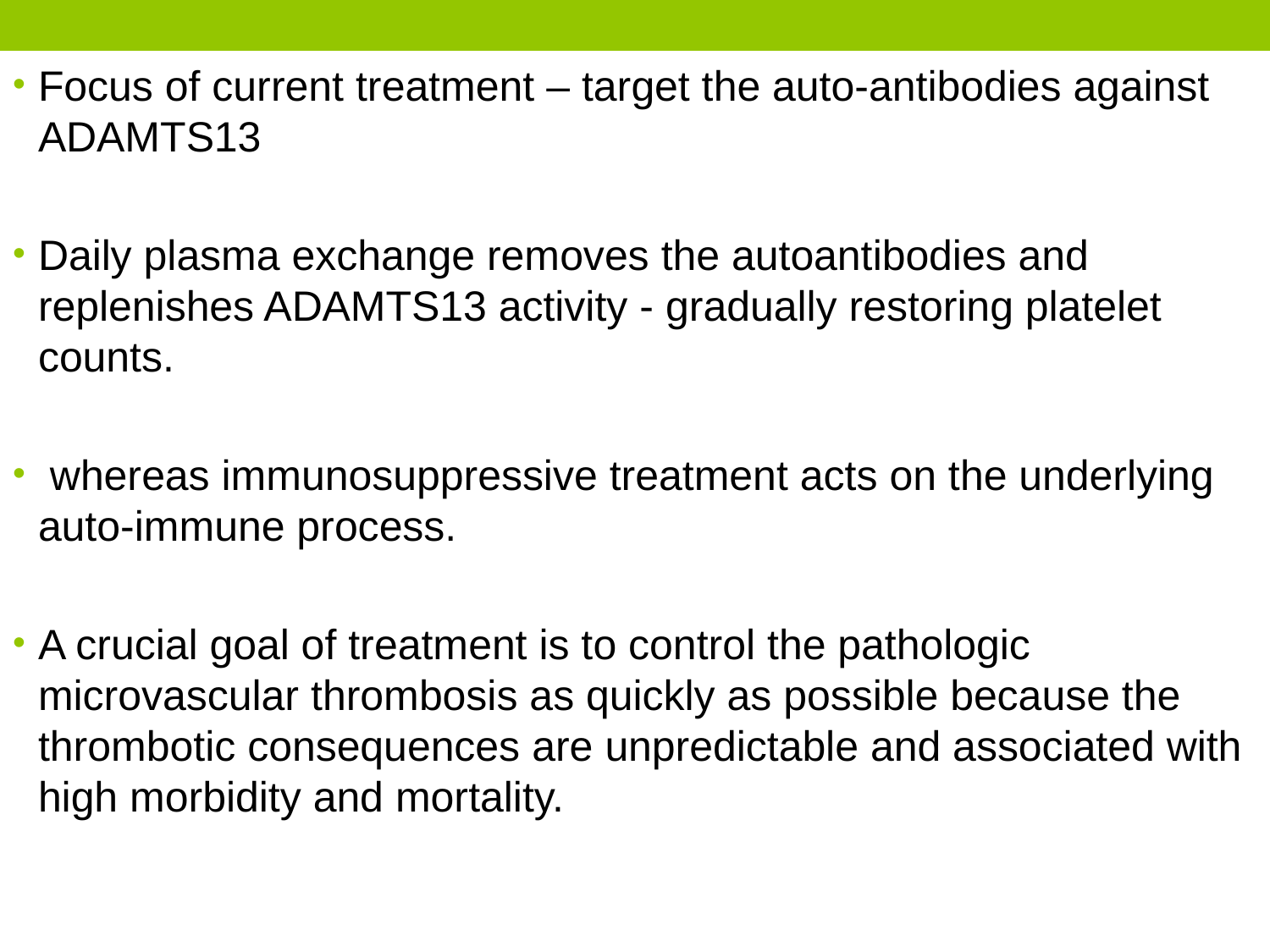

Focus of current treatment – target the auto-antibodies against ADAMTS13

Daily plasma exchange removes the autoantibodies and replenishes ADAMTS13 activity - gradually restoring platelet counts.

 whereas immunosuppressive treatment acts on the underlying auto-immune process.

A crucial goal of treatment is to control the pathologic microvascular thrombosis as quickly as possible because the thrombotic consequences are unpredictable and associated with high morbidity and mortality.